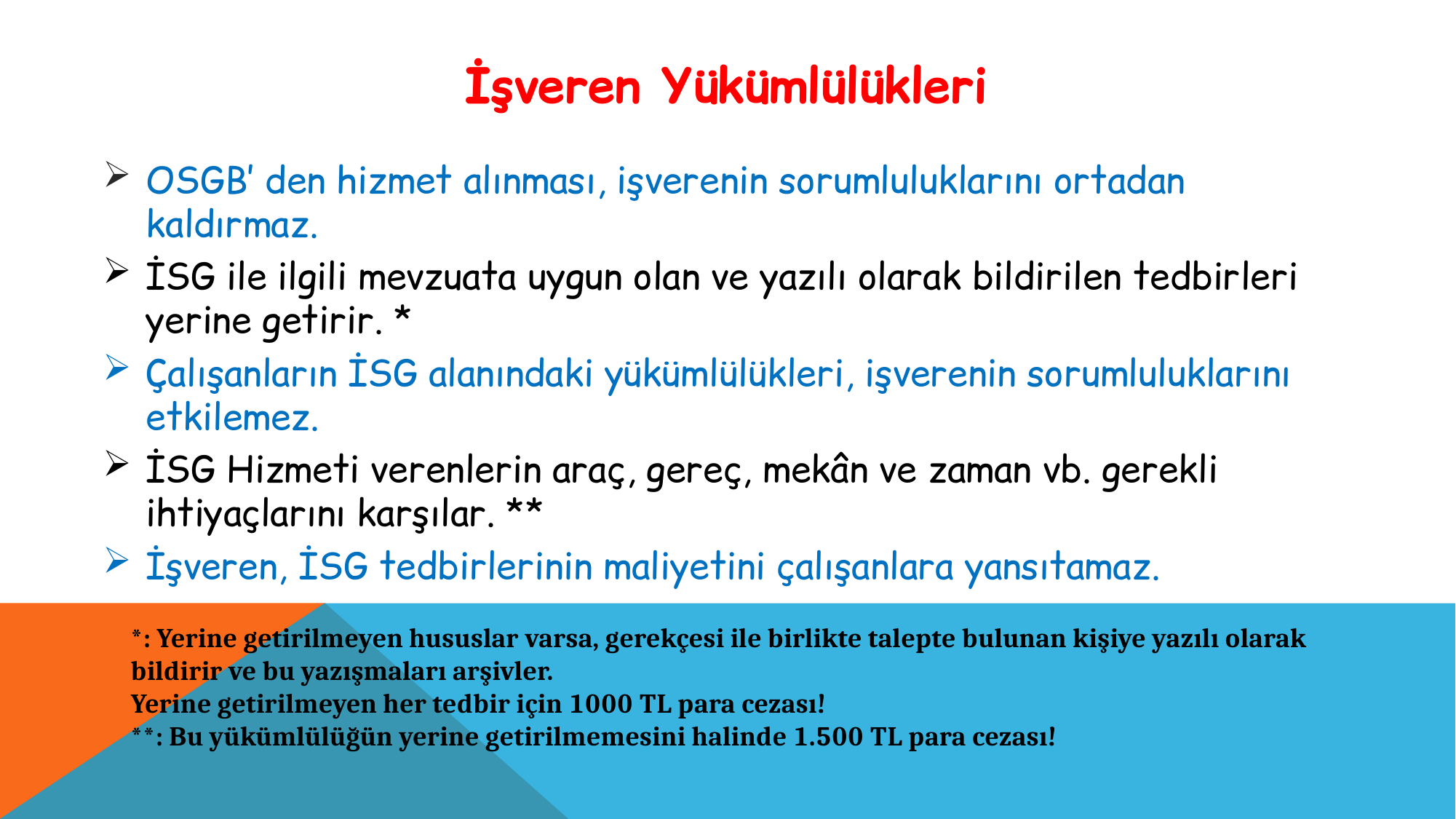

İşveren Yükümlülükleri
OSGB’ den hizmet alınması, işverenin sorumluluklarını ortadan kaldırmaz.
İSG ile ilgili mevzuata uygun olan ve yazılı olarak bildirilen tedbirleri yerine getirir. *
Çalışanların İSG alanındaki yükümlülükleri, işverenin sorumluluklarını etkilemez.
İSG Hizmeti verenlerin araç, gereç, mekân ve zaman vb. gerekli ihtiyaçlarını karşılar. **
İşveren, İSG tedbirlerinin maliyetini çalışanlara yansıtamaz.
*: Yerine getirilmeyen hususlar varsa, gerekçesi ile birlikte talepte bulunan kişiye yazılı olarak bildirir ve bu yazışmaları arşivler.
Yerine getirilmeyen her tedbir için 1000 TL para cezası!
**: Bu yükümlülüğün yerine getirilmemesini halinde 1.500 TL para cezası!